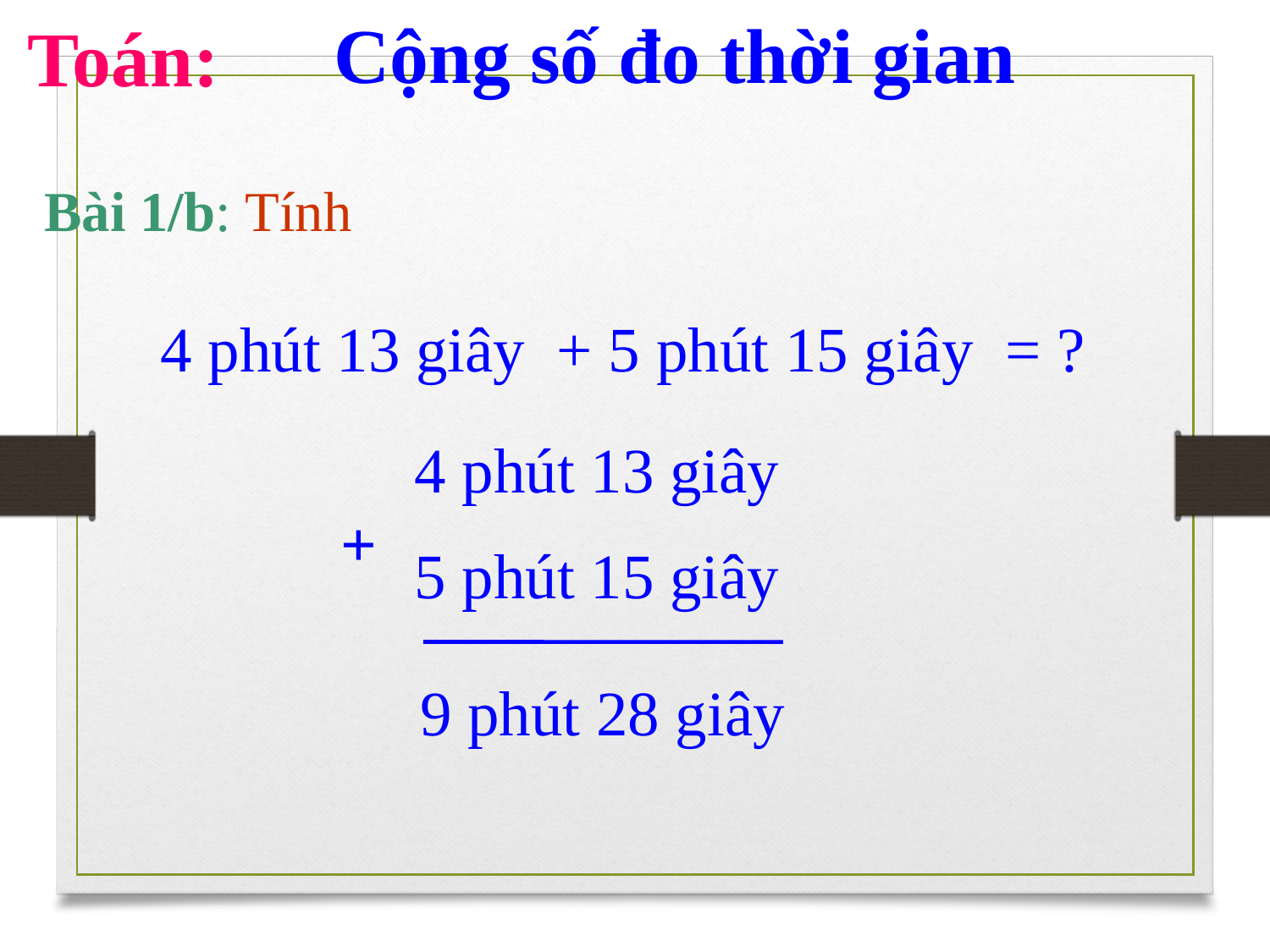

Cộng số đo thời gian
Toán:
Bài 1/b: Tính
4 phút 13 giây  + 5 phút 15 giây  = ?
4 phút 13 giây
+
5 phút 15 giây

 9 phút 28 giây